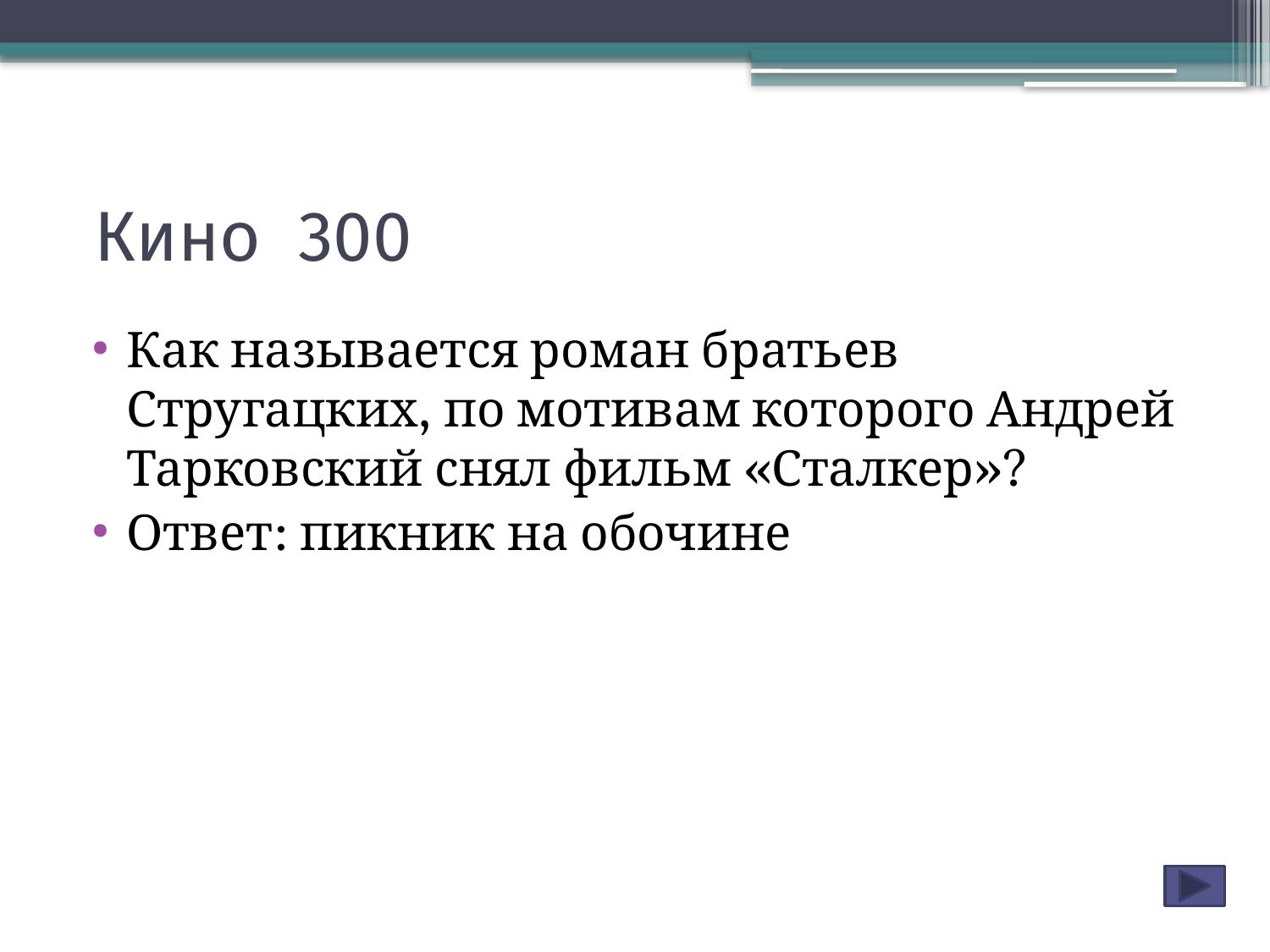

# Кино  300
Как называется роман братьев Стругацких, по мотивам которого Андрей Тарковский снял фильм «Сталкер»?
Ответ: пикник на обочине